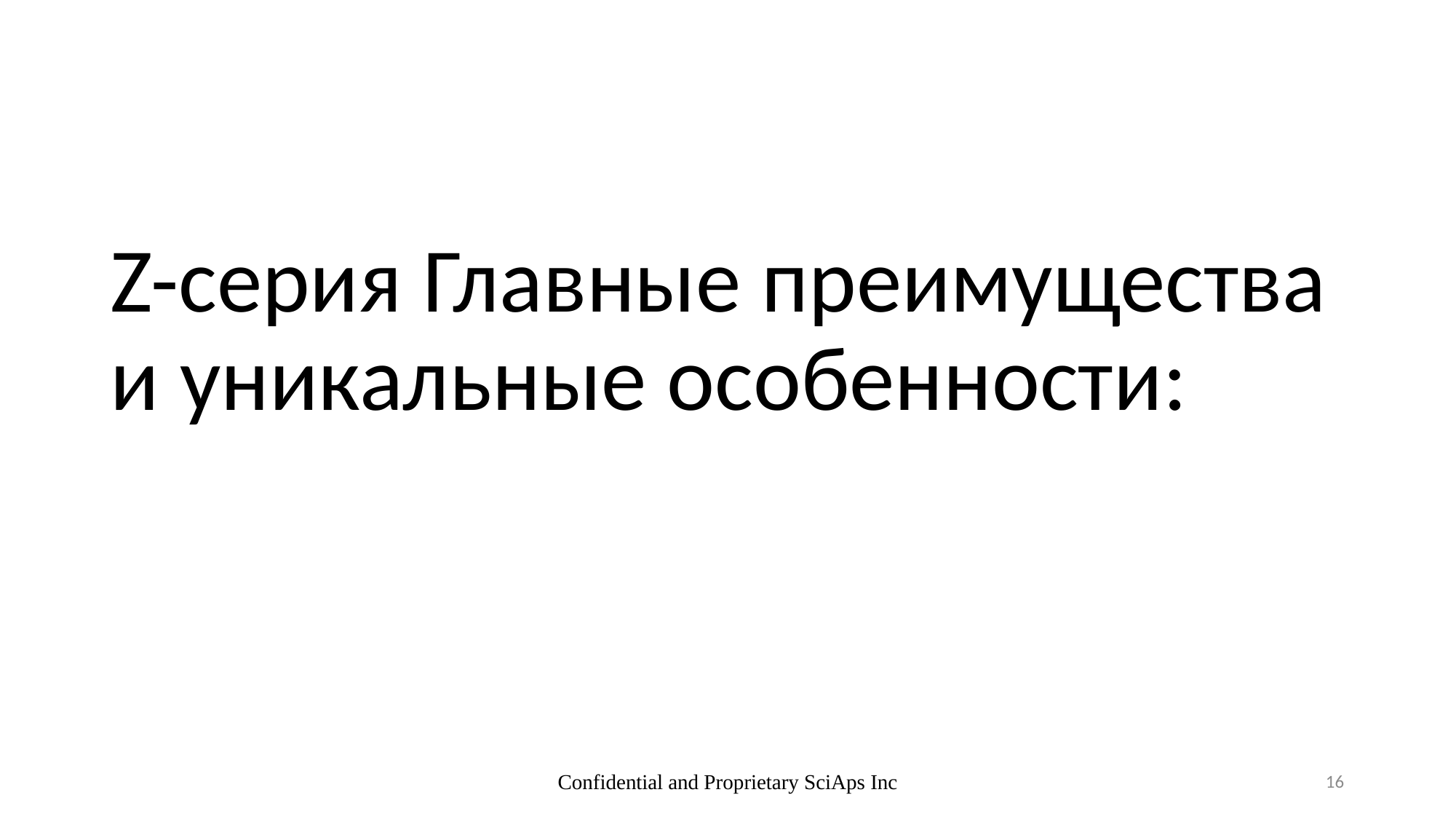

# Z-серия Главные преимущества и уникальные особенности:

Confidential and Proprietary SciAps Inc
16